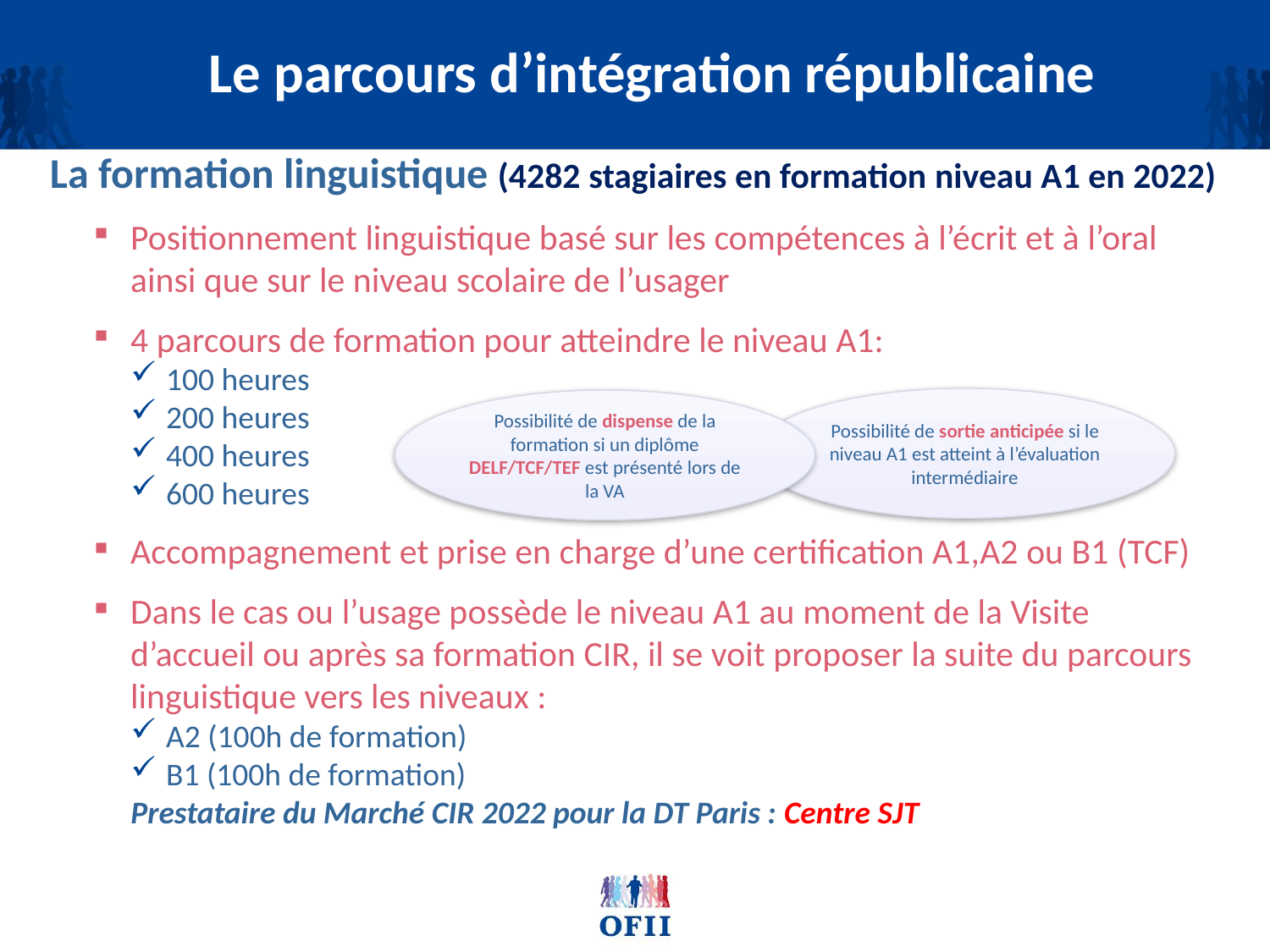

# Le parcours d’intégration républicaine
La formation linguistique (4282 stagiaires en formation niveau A1 en 2022)
Positionnement linguistique basé sur les compétences à l’écrit et à l’oral ainsi que sur le niveau scolaire de l’usager
4 parcours de formation pour atteindre le niveau A1:
100 heures
200 heures
400 heures
600 heures
Accompagnement et prise en charge d’une certification A1,A2 ou B1 (TCF)
Dans le cas ou l’usage possède le niveau A1 au moment de la Visite d’accueil ou après sa formation CIR, il se voit proposer la suite du parcours linguistique vers les niveaux :
A2 (100h de formation)
B1 (100h de formation)
Prestataire du Marché CIR 2022 pour la DT Paris : Centre SJT

Possibilité de sortie anticipée si le niveau A1 est atteint à l’évaluation intermédiaire
Possibilité de dispense de la formation si un diplôme DELF/TCF/TEF est présenté lors de la VA